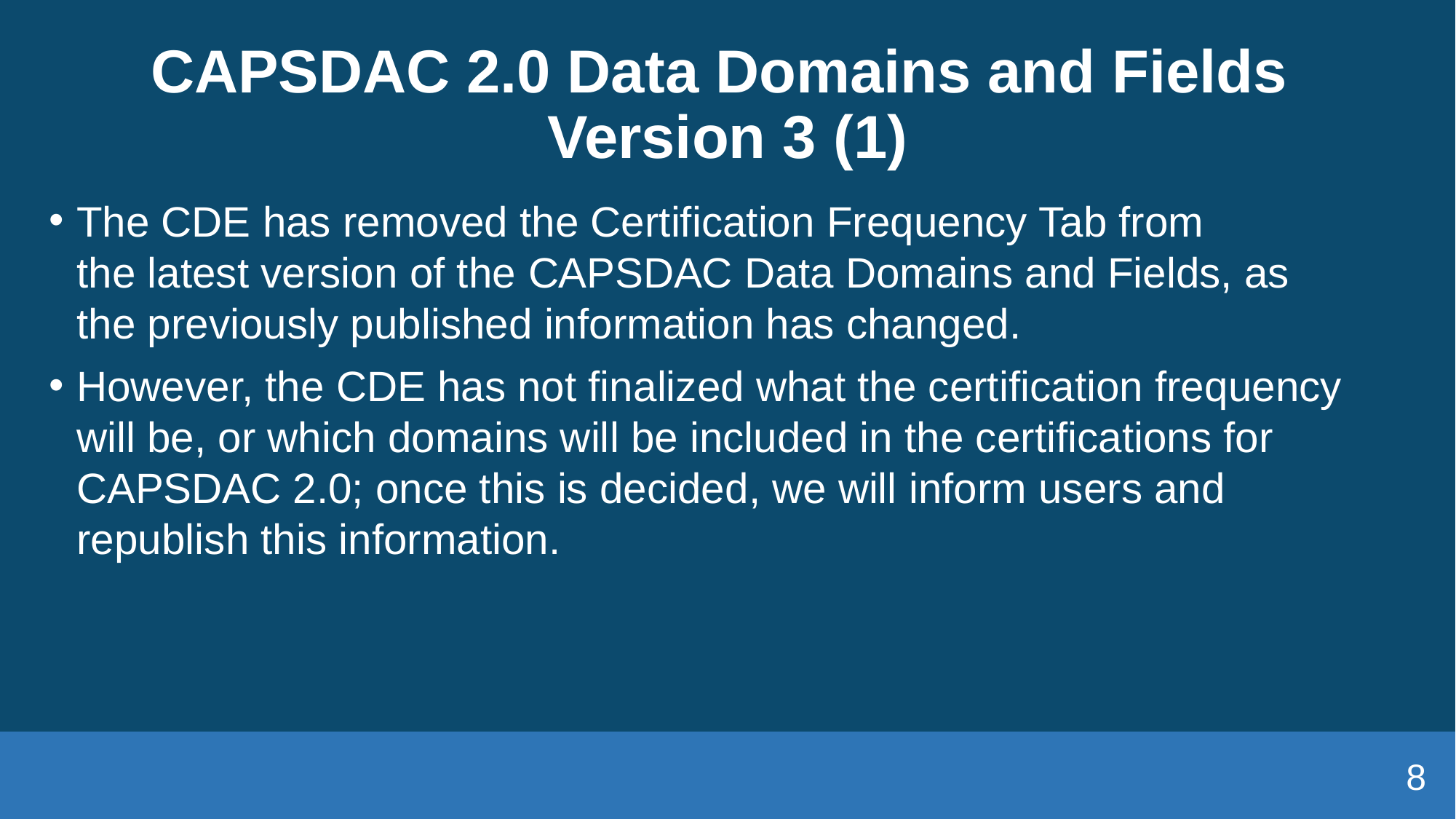

# CAPSDAC 2.0 Data Domains and Fields Version 3 (1)
The CDE has removed the Certification Frequency Tab from the latest version of the CAPSDAC Data Domains and Fields, as the previously published information has changed.
However, the CDE has not finalized what the certification frequency will be, or which domains will be included in the certifications for CAPSDAC 2.0; once this is decided, we will inform users and republish this information.

8